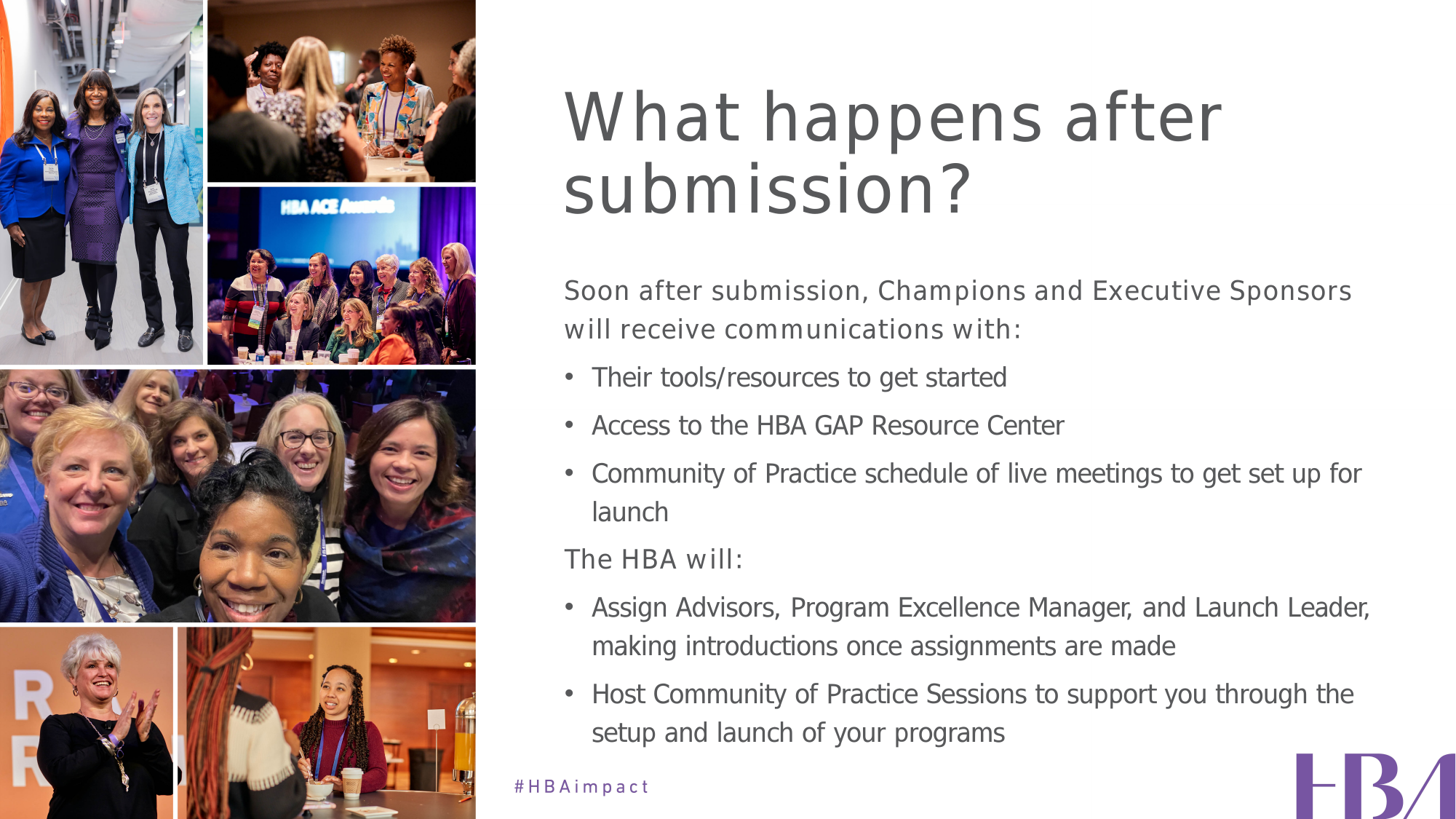

Soon after submission, Champions and Executive Sponsors will receive communications with:
Their tools/resources to get started
Access to the HBA GAP Resource Center
Community of Practice schedule of live meetings to get set up for launch
The HBA will:
Assign Advisors, Program Excellence Manager, and Launch Leader, making introductions once assignments are made
Host Community of Practice Sessions to support you through the setup and launch of your programs

# What happens after submission?